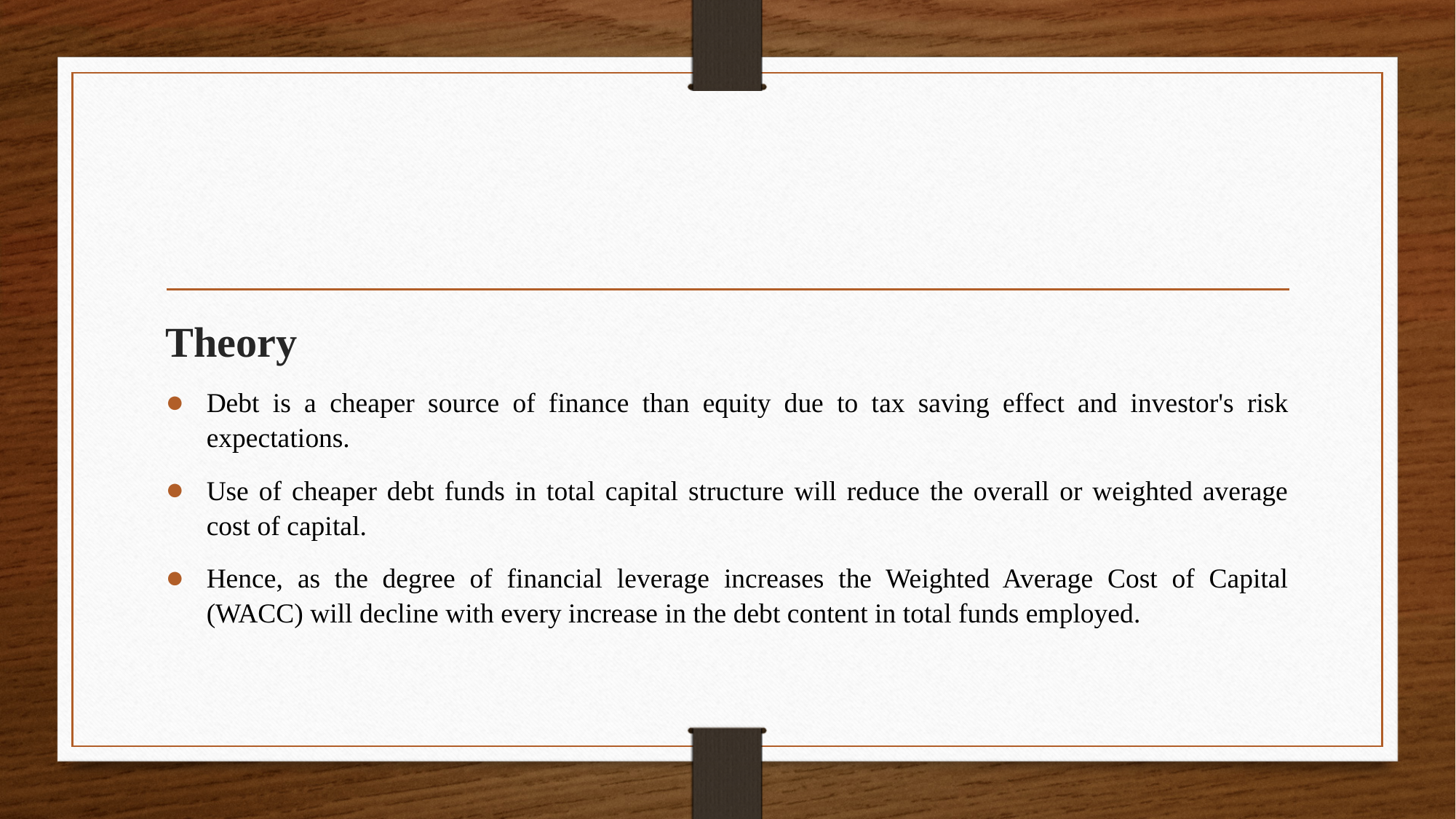

#
Theory
Debt is a cheaper source of finance than equity due to tax saving effect and investor's risk expectations.
Use of cheaper debt funds in total capital structure will reduce the overall or weighted average cost of capital.
Hence, as the degree of financial leverage increases the Weighted Average Cost of Capital (WACC) will decline with every increase in the debt content in total funds employed.